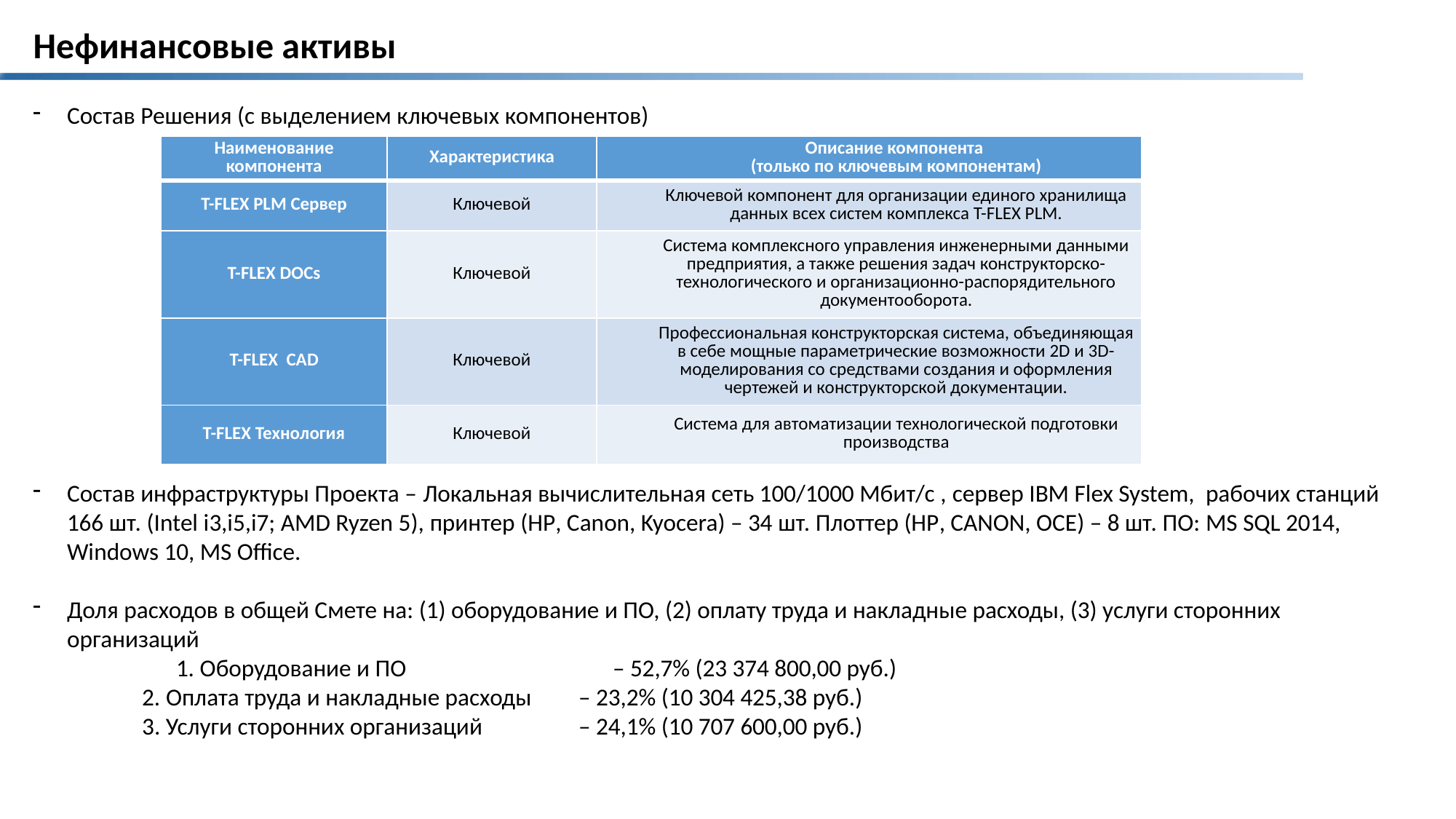

# Нефинансовые активы

Состав Решения (с выделением ключевых компонентов)

Состав инфраструктуры Проекта – Локальная вычислительная сеть 100/1000 Мбит/с , сервер IBM Flex System,  рабочих станций 166 шт. (Intel i3,i5,i7; AMD Ryzen 5), принтер (НР, Canon, Kyocera) – 34 шт. Плоттер (НР, CANON, OCE) – 8 шт. ПО: MS SQL 2014, Windows 10, MS Office.
Доля расходов в общей Смете на: (1) оборудование и ПО, (2) оплату труда и накладные расходы, (3) услуги сторонних организаций
	1. Оборудование и ПО 		– 52,7% (23 374 800,00 руб.)
	2. Оплата труда и накладные расходы	– 23,2% (10 304 425,38 руб.)
	3. Услуги сторонних организаций 	– 24,1% (10 707 600,00 руб.)

| Наименование компонента | Характеристика | Описание компонента (только по ключевым компонентам) |
| --- | --- | --- |
| T-FLEX PLM Сервер | Ключевой | Ключевой компонент для организации единого хранилища данных всех систем комплекса T-FLEX PLM. |
| T-FLEX DOCs | Ключевой | Система комплексного управления инженерными данными предприятия, а также решения задач конструкторско-технологического и организационно-распорядительного документооборота. |
| T-FLEX CAD | Ключевой | Профессиональная конструкторская система, объединяющая в себе мощные параметрические возможности 2D и 3D-моделирования со средствами создания и оформления чертежей и конструкторской документации. |
| T-FLEX Технология | Ключевой | Система для автоматизации технологической подготовки производства |